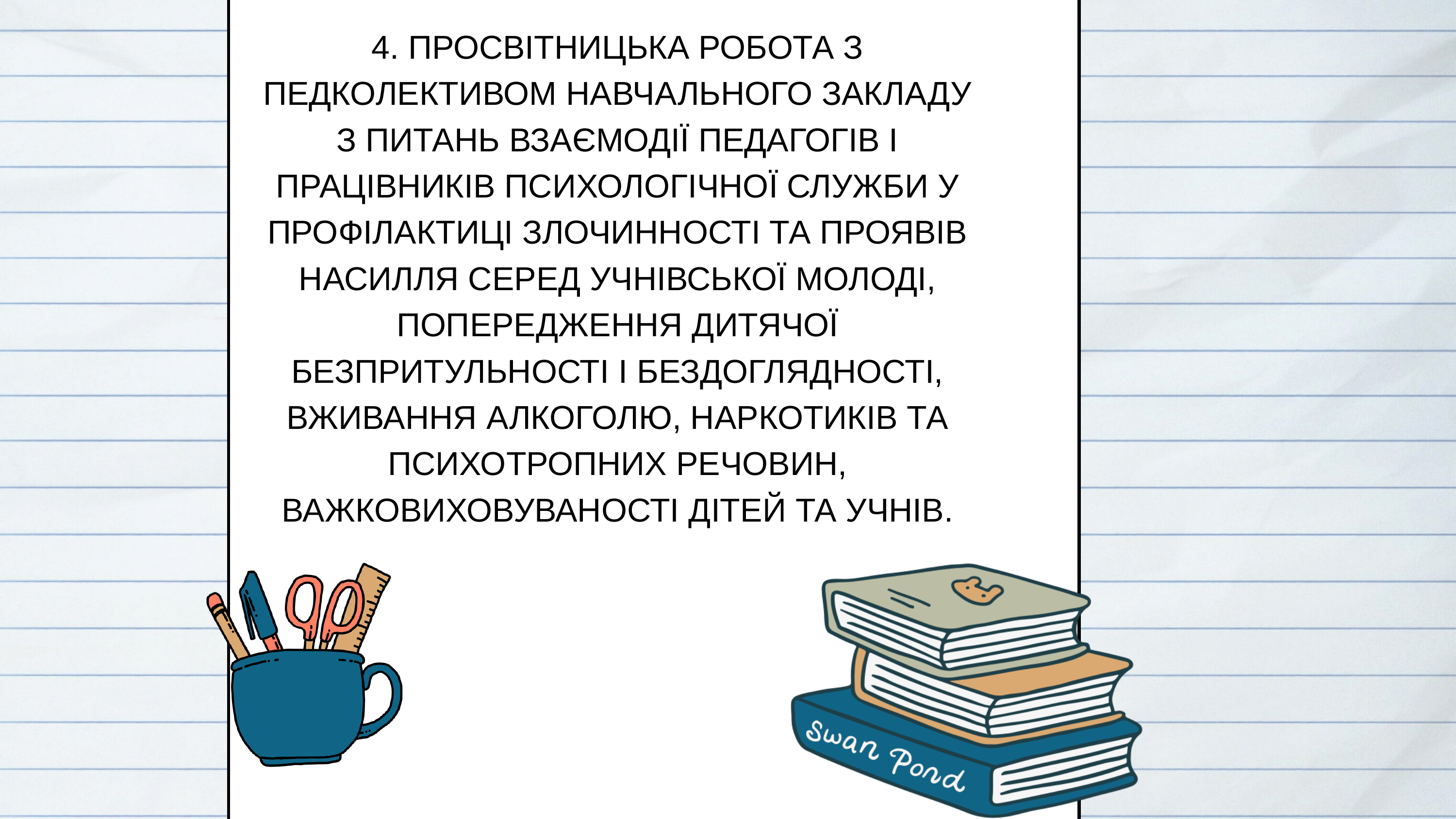

4. ПРОСВІТНИЦЬКА РОБОТА З ПЕДКОЛЕКТИВОМ НАВЧАЛЬНОГО ЗАКЛАДУ З ПИТАНЬ ВЗАЄМОДІЇ ПЕДАГОГІВ І ПРАЦІВНИКІВ ПСИХОЛОГІЧНОЇ СЛУЖБИ У ПРОФІЛАКТИЦІ ЗЛОЧИННОСТІ ТА ПРОЯВІВ НАСИЛЛЯ СЕРЕД УЧНІВСЬКОЇ МОЛОДІ, ПОПЕРЕДЖЕННЯ ДИТЯЧОЇ БЕЗПРИТУЛЬНОСТІ І БЕЗДОГЛЯДНОСТІ, ВЖИВАННЯ АЛКОГОЛЮ, НАРКОТИКІВ ТА ПСИХОТРОПНИХ РЕЧОВИН, ВАЖКОВИХОВУВАНОСТІ ДІТЕЙ ТА УЧНІВ.